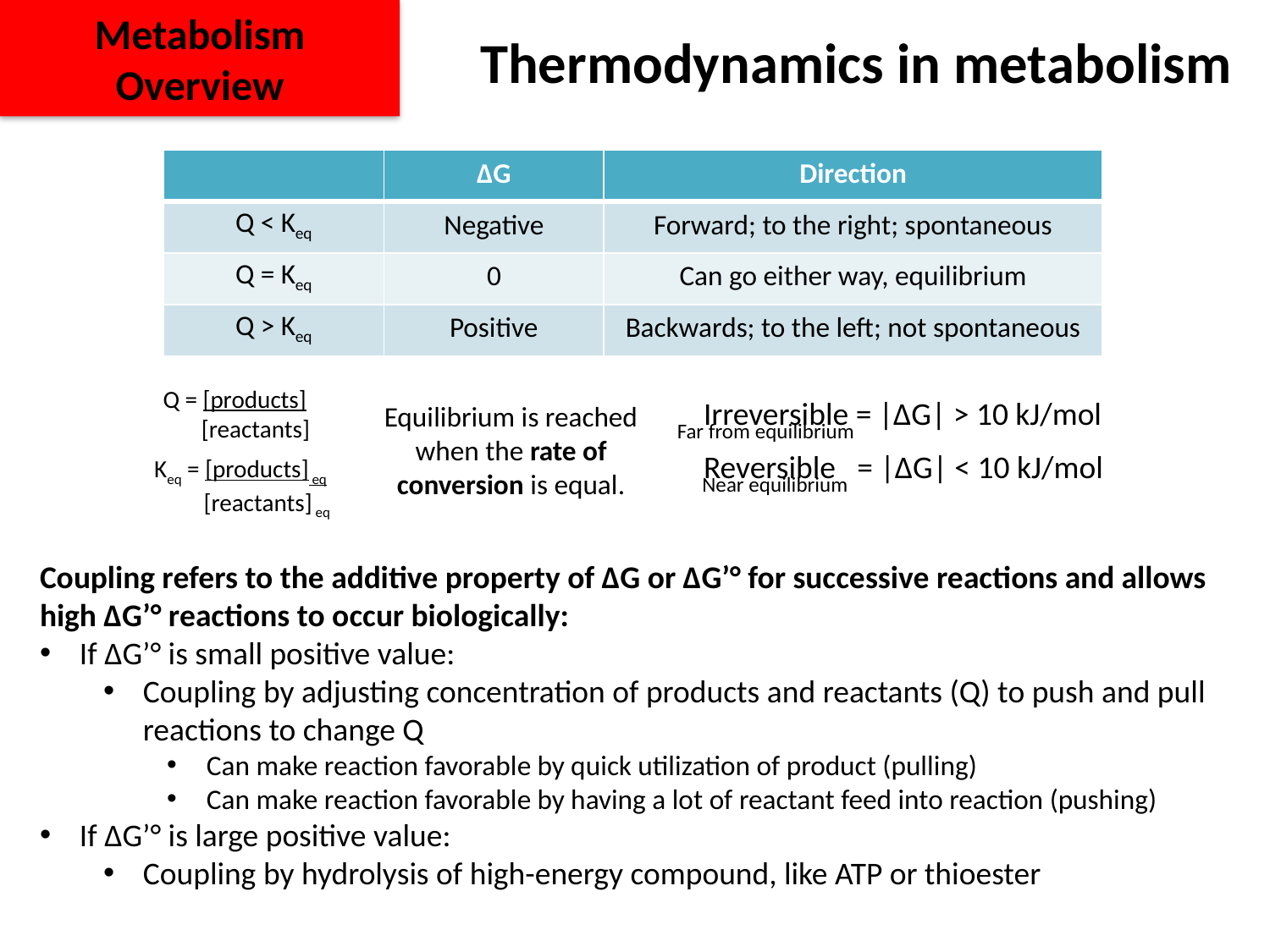

# Thermodynamics in metabolism
Metabolism Overview
|  | ΔG | Direction |
| --- | --- | --- |
| Q < Keq | Negative | Forward; to the right; spontaneous |
| Q = Keq | 0 | Can go either way, equilibrium |
| Q > Keq | Positive | Backwards; to the left; not spontaneous |
Irreversible = |ΔG| > 10 kJ/mol
Reversible   = |ΔG| < 10 kJ/mol

Q = [products]
       [reactants]
Equilibrium is reached when the rate of conversion is equal.
Far from equilibrium
Keq = [products] eq
         [reactants] eq
Near equilibrium
Coupling refers to the additive property of ΔG or ΔG’° for successive reactions and allows high ΔG’° reactions to occur biologically:
If ΔG’° is small positive value:
Coupling by adjusting concentration of products and reactants (Q) to push and pull reactions to change Q
Can make reaction favorable by quick utilization of product (pulling)
Can make reaction favorable by having a lot of reactant feed into reaction (pushing)
If ΔG’° is large positive value:
Coupling by hydrolysis of high-energy compound, like ATP or thioester